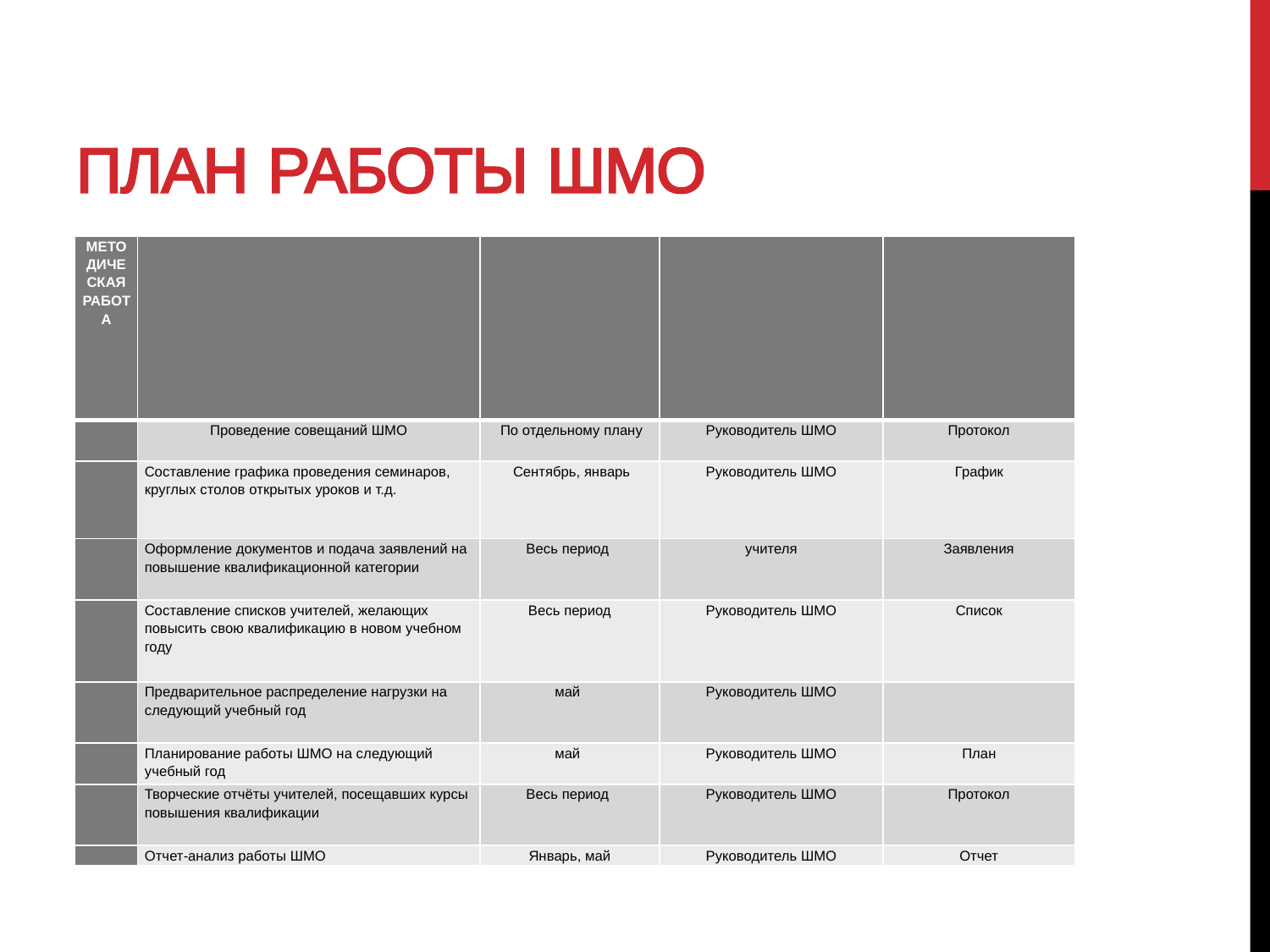

# ПЛАН РАБОТЫ ШМО
| МЕТОДИЧЕСКАЯ РАБОТА |  |  |  |  |
| --- | --- | --- | --- | --- |
|  | Проведение совещаний ШМО | По отдельному плану | Руководитель ШМО | Протокол |
|  | Составление графика проведения семинаров, круглых столов открытых уроков и т.д. | Сентябрь, январь | Руководитель ШМО | График |
|  | Оформление документов и подача заявлений на повышение квалификационной категории | Весь период | учителя | Заявления |
|  | Составление списков учителей, желающих повысить свою квалификацию в новом учебном году | Весь период | Руководитель ШМО | Список |
|  | Предварительное распределение нагрузки на следующий учебный год | май | Руководитель ШМО |  |
|  | Планирование работы ШМО на следующий учебный год | май | Руководитель ШМО | План |
|  | Творческие отчёты учителей, посещавших курсы повышения квалификации | Весь период | Руководитель ШМО | Протокол |
|  | Отчет-анализ работы ШМО | Январь, май | Руководитель ШМО | Отчет |